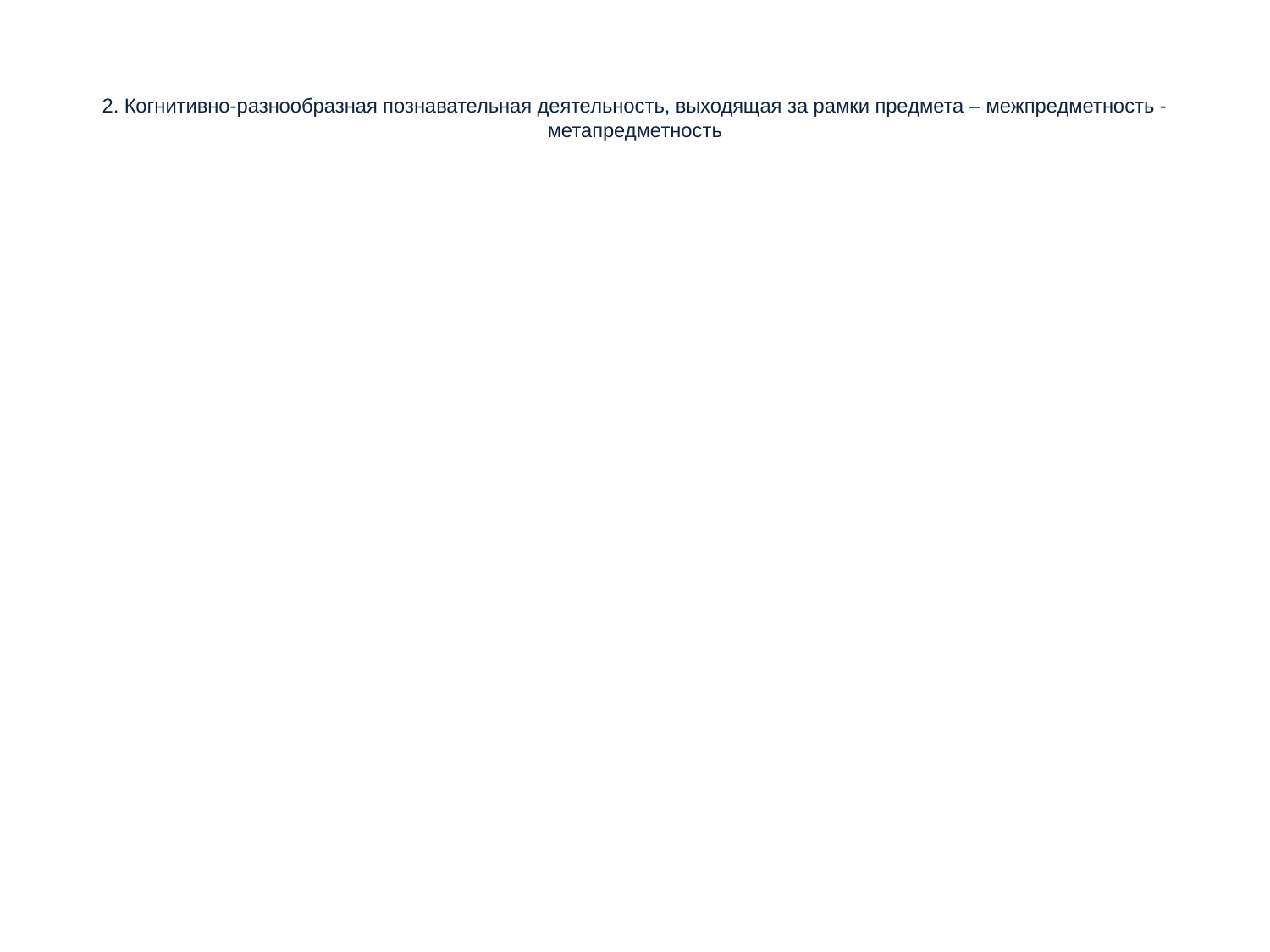

# 2. Когнитивно-разнообразная познавательная деятельность, выходящая за рамки предмета – межпредметность - метапредметность